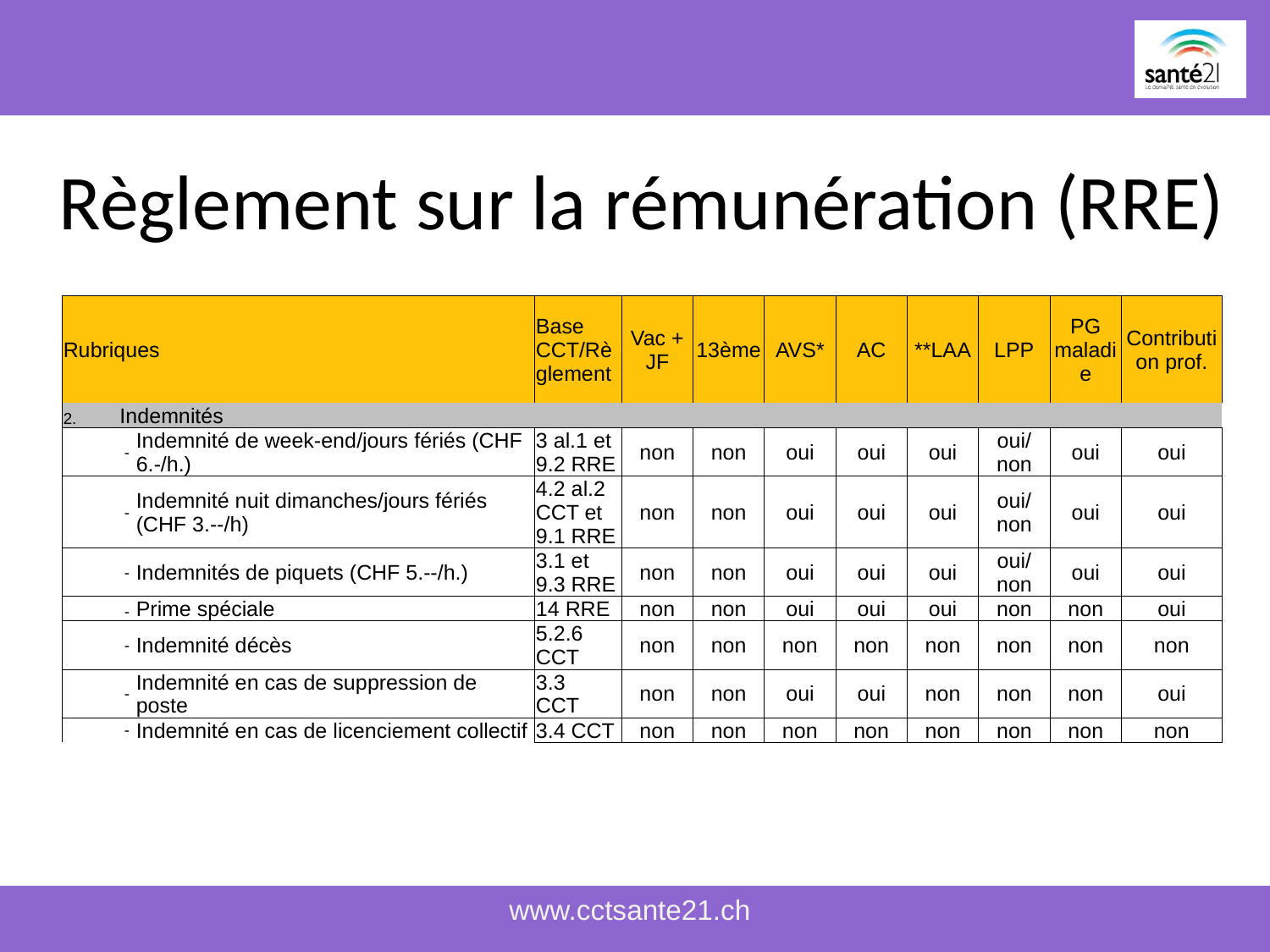

# Règlement sur la rémunération (RRE)
| Rubriques |  |  | Base CCT/Règlement | Vac + JF | 13ème | AVS\* | AC | \*\*LAA | LPP | PG maladie | Contribution prof. |
| --- | --- | --- | --- | --- | --- | --- | --- | --- | --- | --- | --- |
| 2. | Indemnités |  |  |  |  |  |  |  |  |  |  |
|  | - | Indemnité de week-end/jours fériés (CHF 6.-/h.) | 3 al.1 et 9.2 RRE | non | non | oui | oui | oui | oui/non | oui | oui |
|  | - | Indemnité nuit dimanches/jours fériés (CHF 3.--/h) | 4.2 al.2 CCT et 9.1 RRE | non | non | oui | oui | oui | oui/non | oui | oui |
|  | - | Indemnités de piquets (CHF 5.--/h.) | 3.1 et 9.3 RRE | non | non | oui | oui | oui | oui/non | oui | oui |
|  | - | Prime spéciale | 14 RRE | non | non | oui | oui | oui | non | non | oui |
|  | - | Indemnité décès | 5.2.6 CCT | non | non | non | non | non | non | non | non |
|  | - | Indemnité en cas de suppression de poste | 3.3 CCT | non | non | oui | oui | non | non | non | oui |
|  | - | Indemnité en cas de licenciement collectif | 3.4 CCT | non | non | non | non | non | non | non | non |